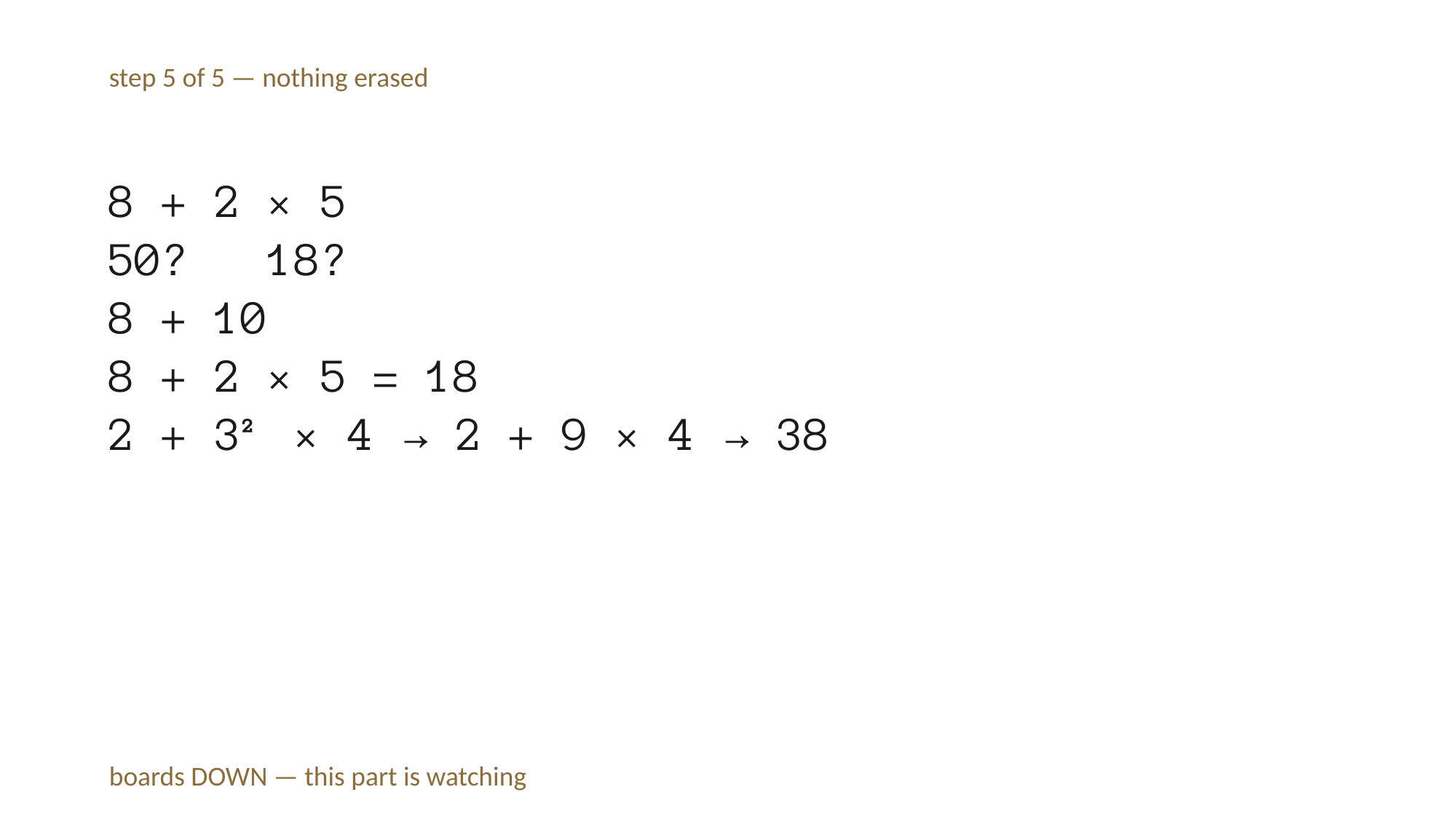

step 5 of 5 — nothing erased
8 + 2 × 5
50?   18?
8 + 10
8 + 2 × 5 = 18
2 + 3² × 4 → 2 + 9 × 4 → 38
boards DOWN — this part is watching